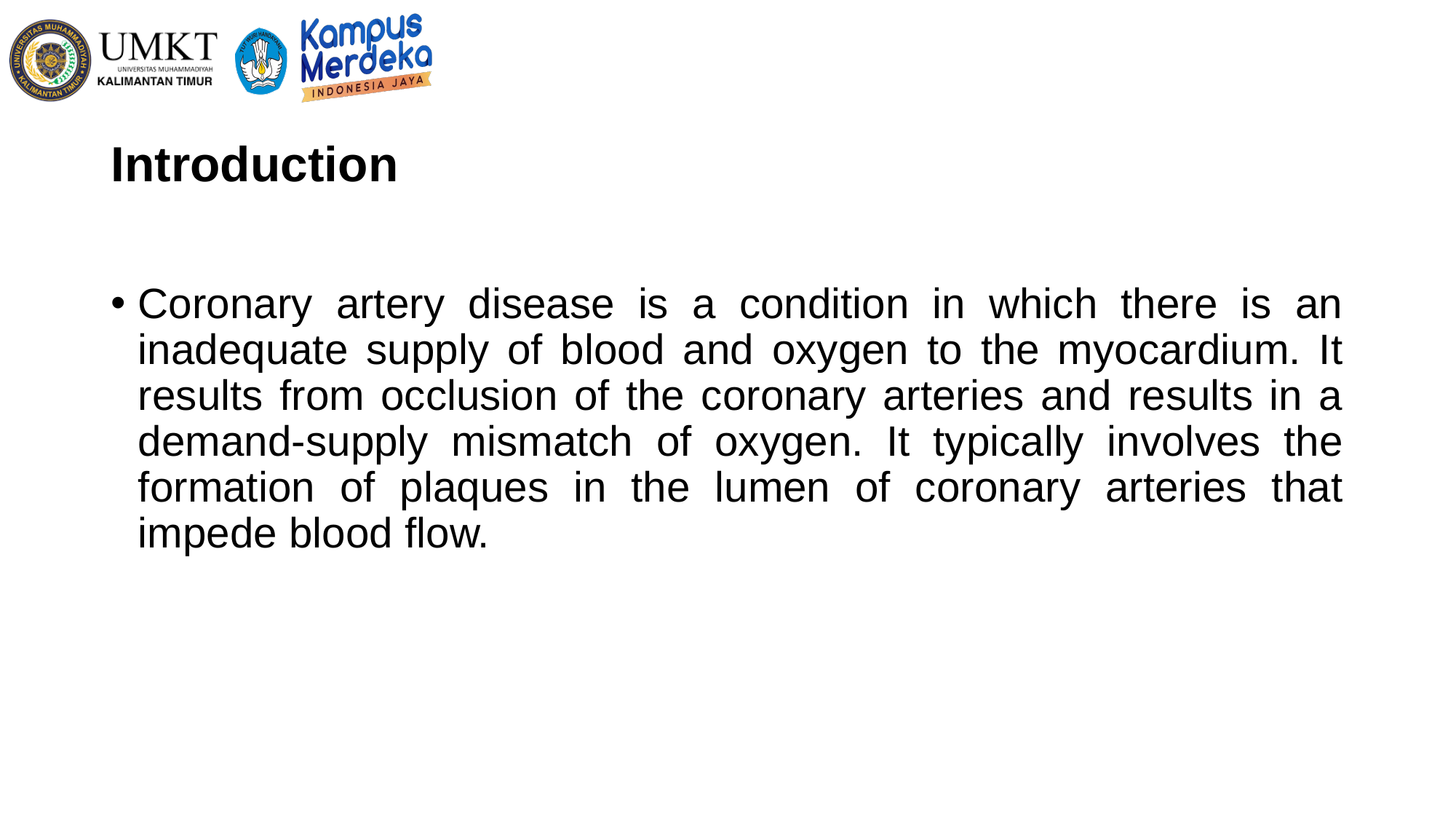

# Introduction
Coronary artery disease is a condition in which there is an inadequate supply of blood and oxygen to the myocardium. It results from occlusion of the coronary arteries and results in a demand-supply mismatch of oxygen. It typically involves the formation of plaques in the lumen of coronary arteries that impede blood flow.